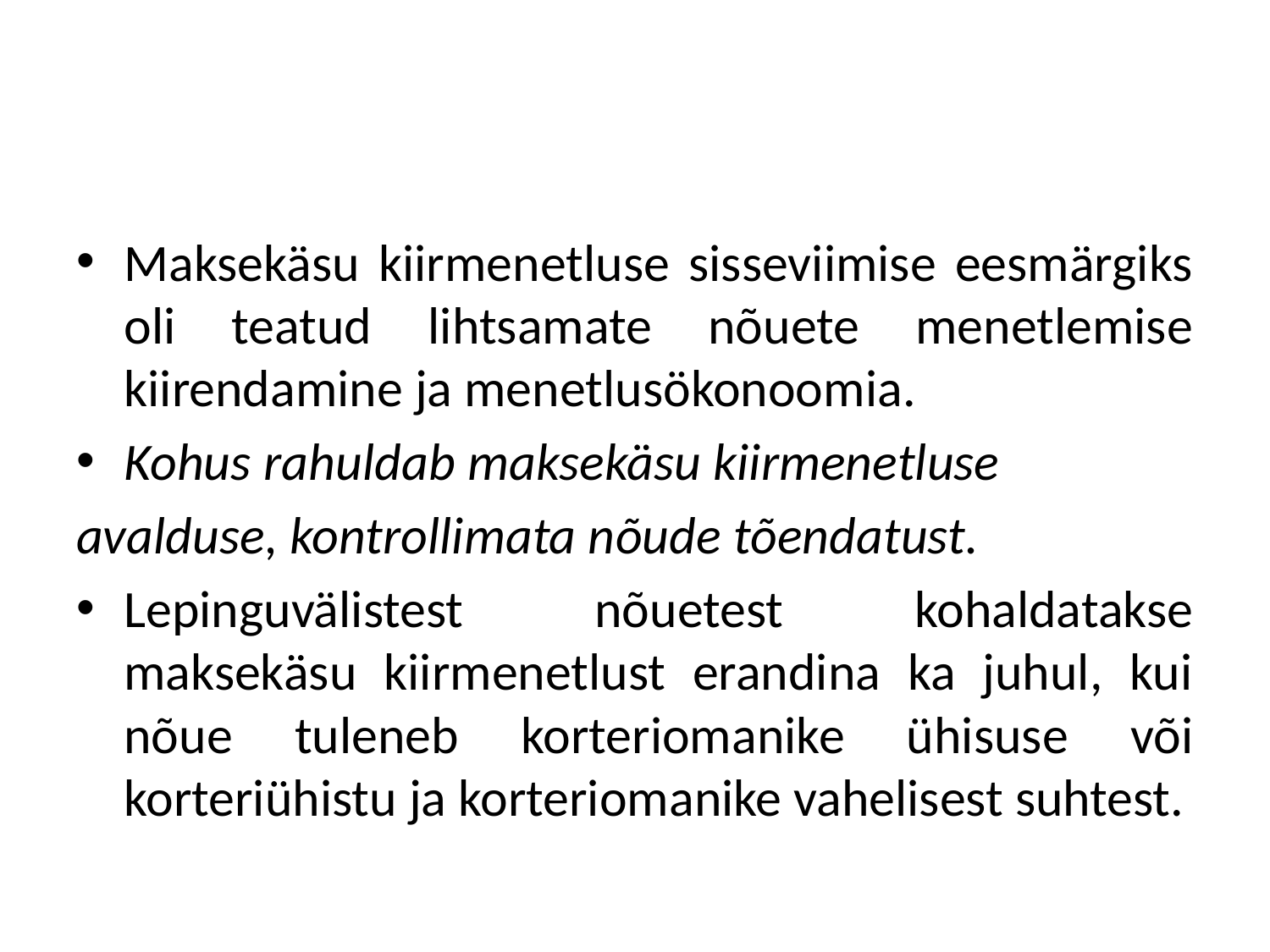

#
Maksekäsu kiirmenetluse sisseviimise eesmärgiks oli teatud lihtsamate nõuete menetlemise kiirendamine ja menetlusökonoomia.
Kohus rahuldab maksekäsu kiirmenetluse
avalduse, kontrollimata nõude tõendatust.
Lepinguvälistest nõuetest kohaldatakse maksekäsu kiirmenetlust erandina ka juhul, kui nõue tuleneb korteriomanike ühisuse või korteriühistu ja korteriomanike vahelisest suhtest.